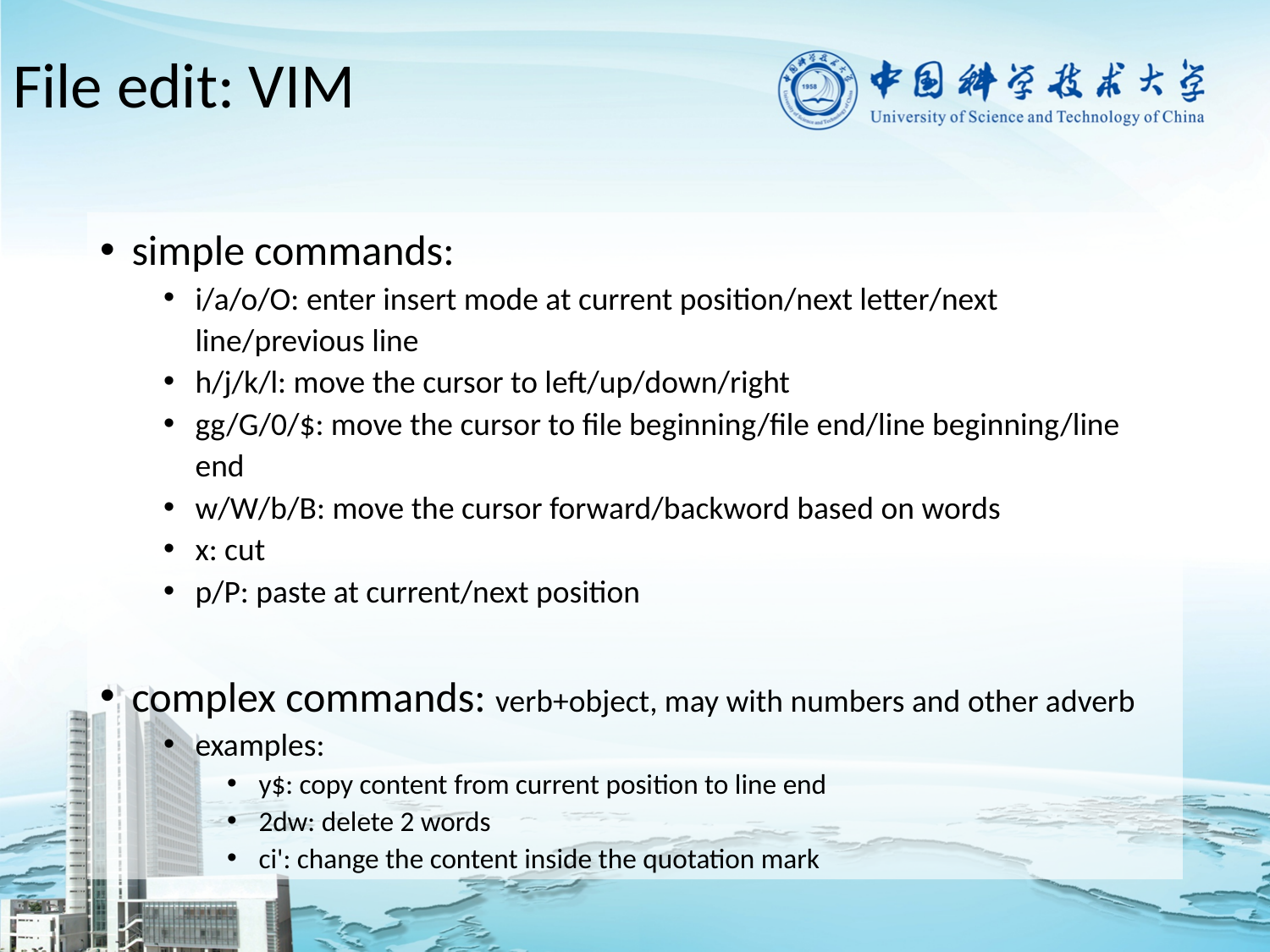

# File edit: VIM
simple commands:
i/a/o/O: enter insert mode at current position/next letter/next line/previous line
h/j/k/l: move the cursor to left/up/down/right
gg/G/0/$: move the cursor to file beginning/file end/line beginning/line end
w/W/b/B: move the cursor forward/backword based on words
x: cut
p/P: paste at current/next position

complex commands: verb+object, may with numbers and other adverb
examples:
y$: copy content from current position to line end
2dw: delete 2 words
ci': change the content inside the quotation mark